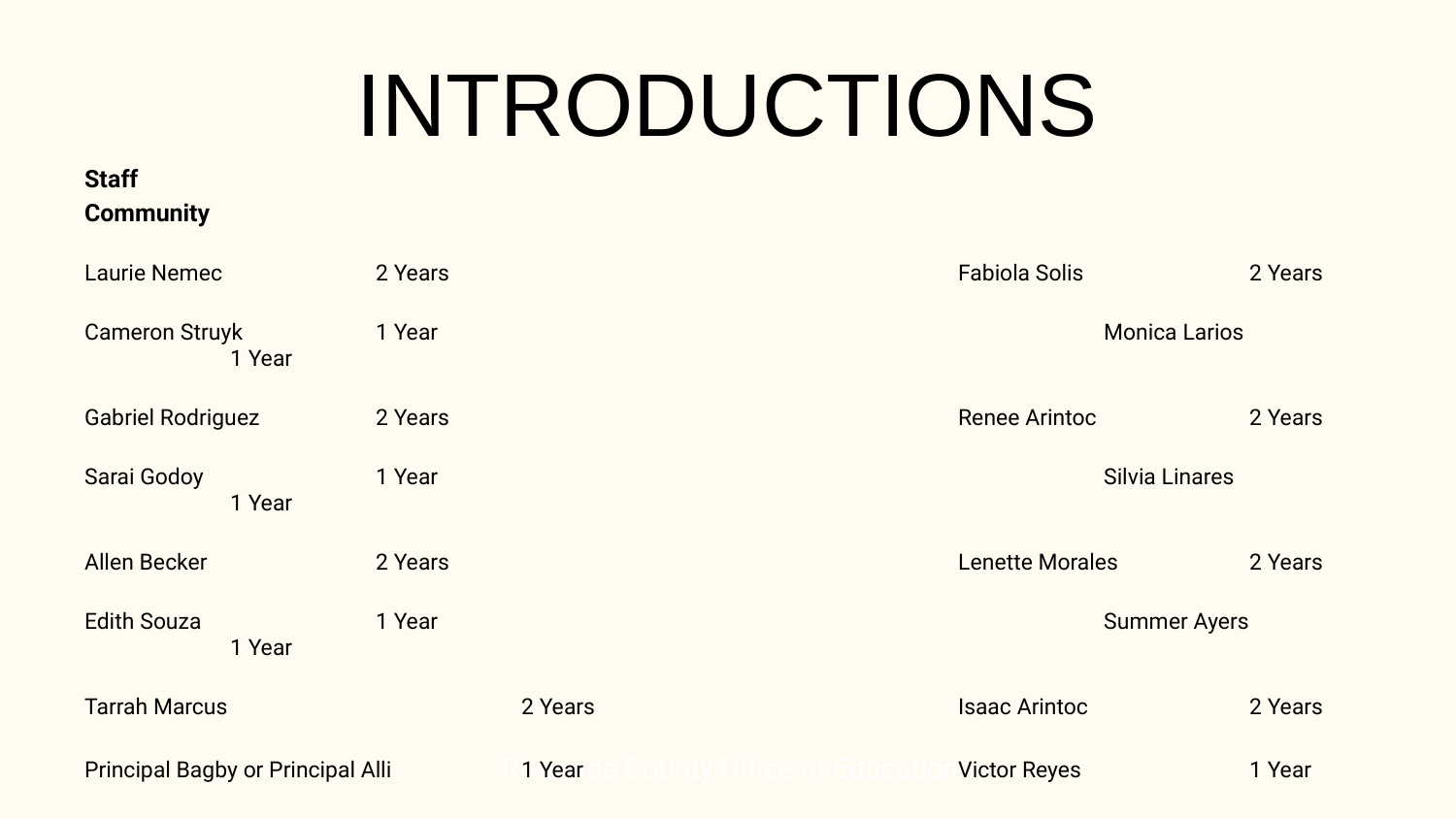

# INTRODUCTIONS
Staff								Community
Laurie Nemec		2 Years				Fabiola Solis		2 Years
Cameron Struyk	1 Year					Monica Larios		1 Year
Gabriel Rodriguez	2 Years				Renee Arintoc		2 Years
Sarai Godoy		1 Year					Silvia Linares		1 Year
Allen Becker		2 Years				Lenette Morales	2 Years
Edith Souza		1 Year					Summer Ayers		1 Year
Tarrah Marcus			2 Years			Isaac Arintoc		2 Years
Principal Bagby or Principal Alli	1 Year			Victor Reyes		1 Year